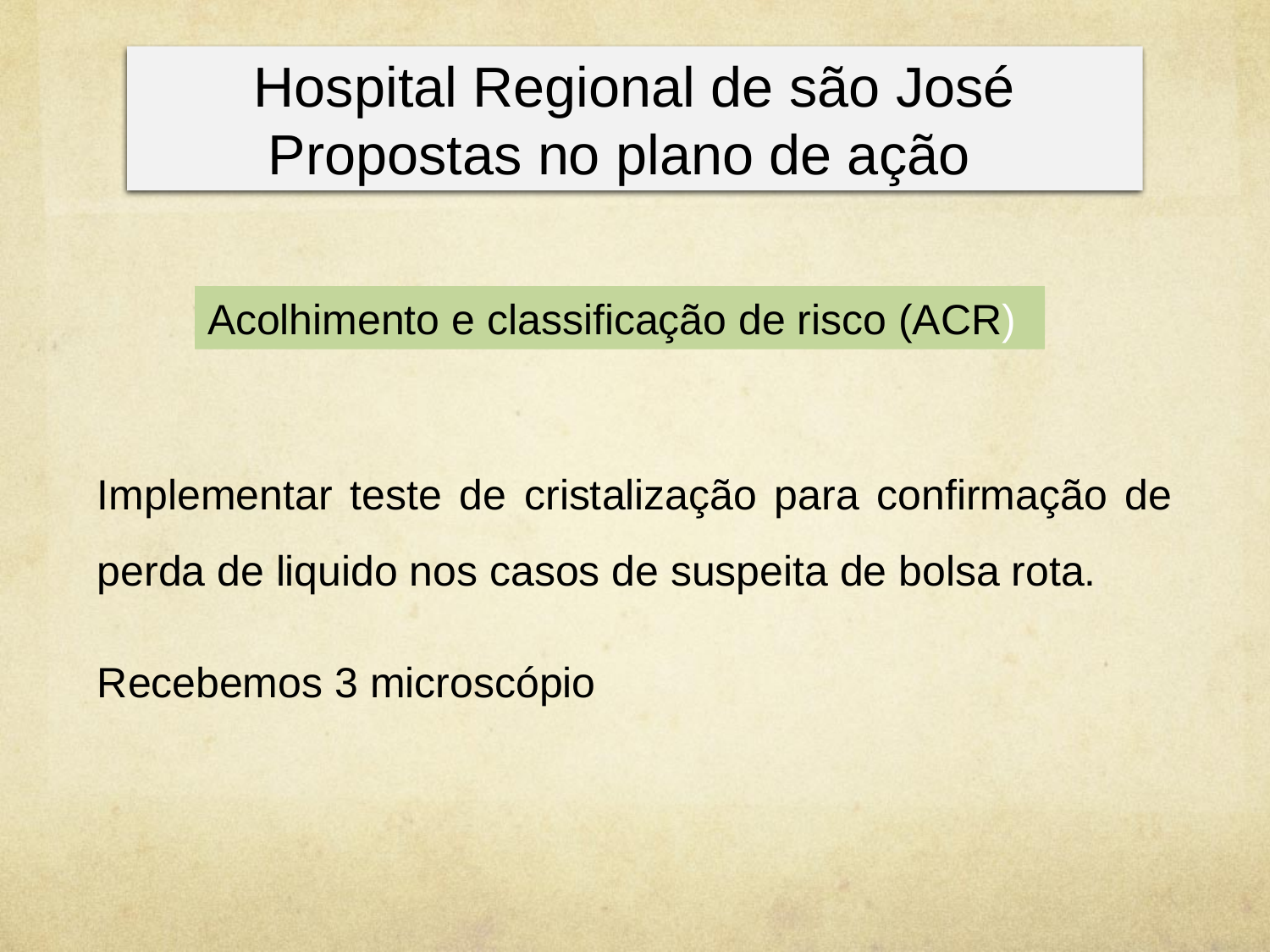

# Hospital Regional de são José Propostas no plano de ação
Acolhimento e classificação de risco (ACR)
Implementar teste de cristalização para confirmação de perda de liquido nos casos de suspeita de bolsa rota.
Recebemos 3 microscópio